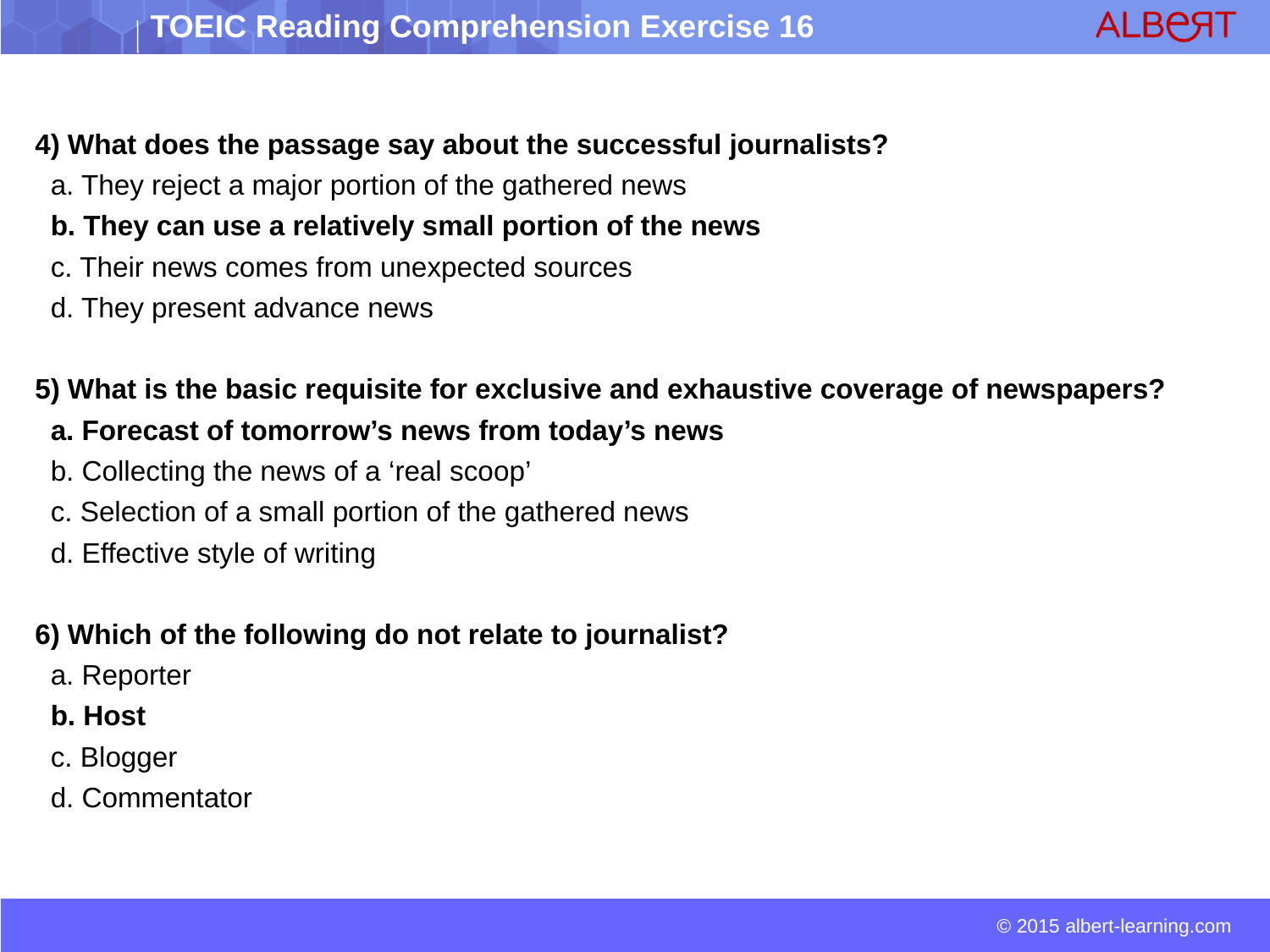

4) What does the passage say about the successful journalists?
  a. They reject a major portion of the gathered news
  b. They can use a relatively small portion of the news
  c. Their news comes from unexpected sources
  d. They present advance news

5) What is the basic requisite for exclusive and exhaustive coverage of newspapers?
  a. Forecast of tomorrow’s news from today’s news
  b. Collecting the news of a ‘real scoop’
  c. Selection of a small portion of the gathered news
  d. Effective style of writing

6) Which of the following do not relate to journalist?
  a. Reporter
  b. Host
  c. Blogger
  d. Commentator